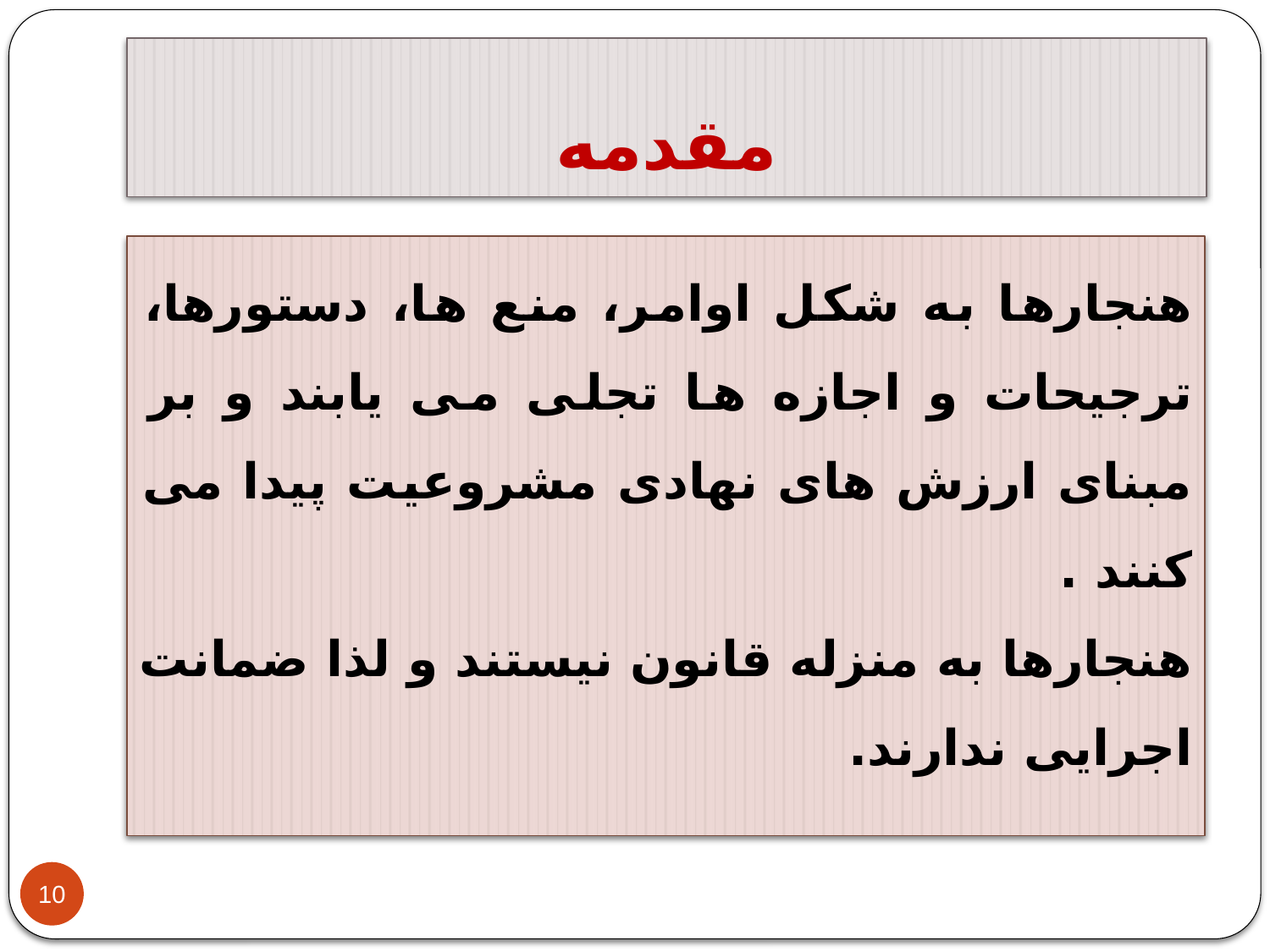

# مقدمه
هنجارها به شکل اوامر، منع ها، دستورها، ترجیحات و اجازه ها تجلی می یابند و بر مبنای ارزش های نهادی مشروعیت پیدا می کنند .
هنجارها به منزله قانون نیستند و لذا ضمانت اجرایی ندارند.

10